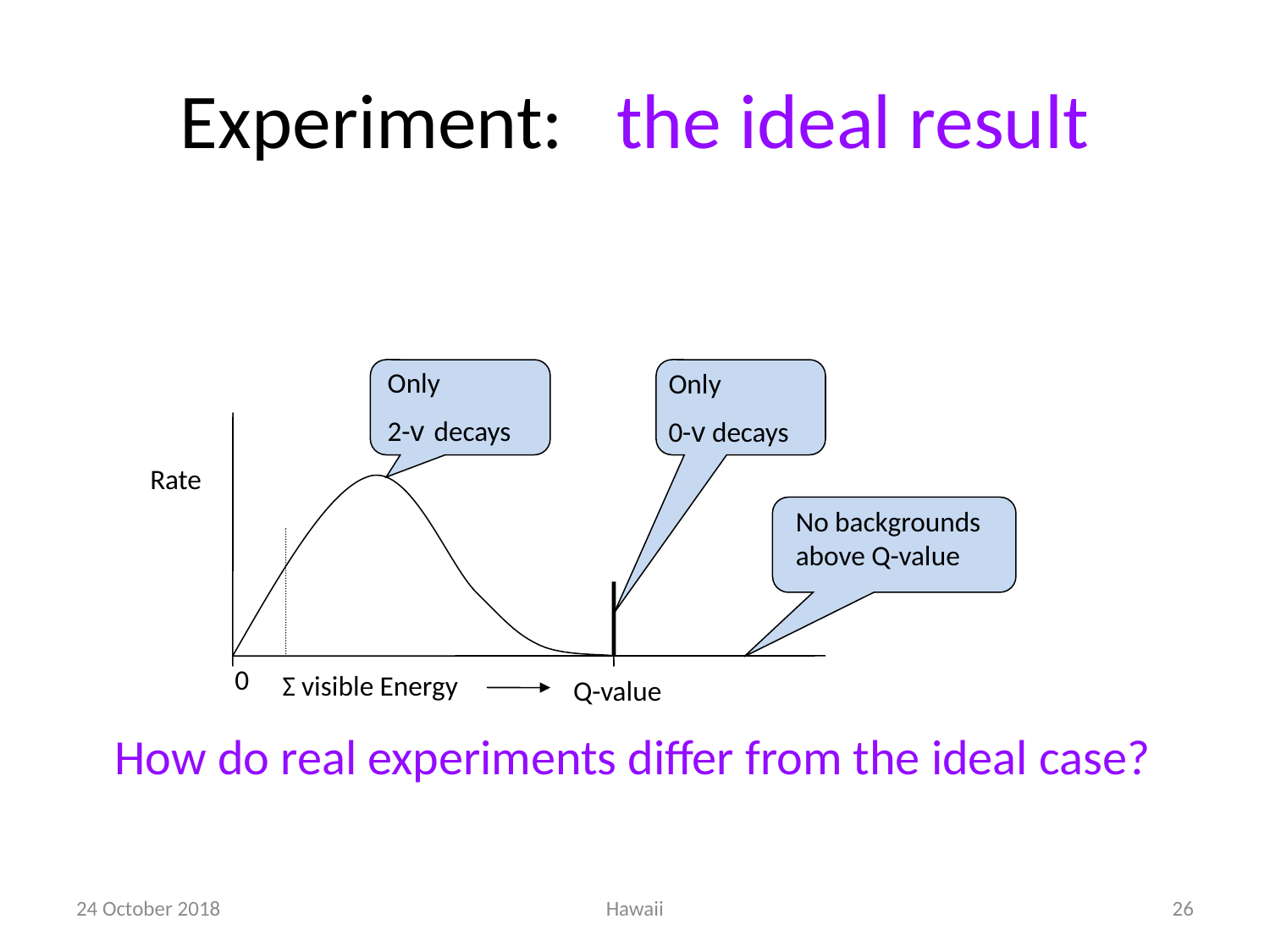

# Experiment:   the ideal result
Only
2-v decays

Only
0-v decays

Rate

No backgrounds above Q-value

0

Σ visible Energy
Q-value

How do real experiments differ from the ideal case?
24 October 2018
Hawaii
26